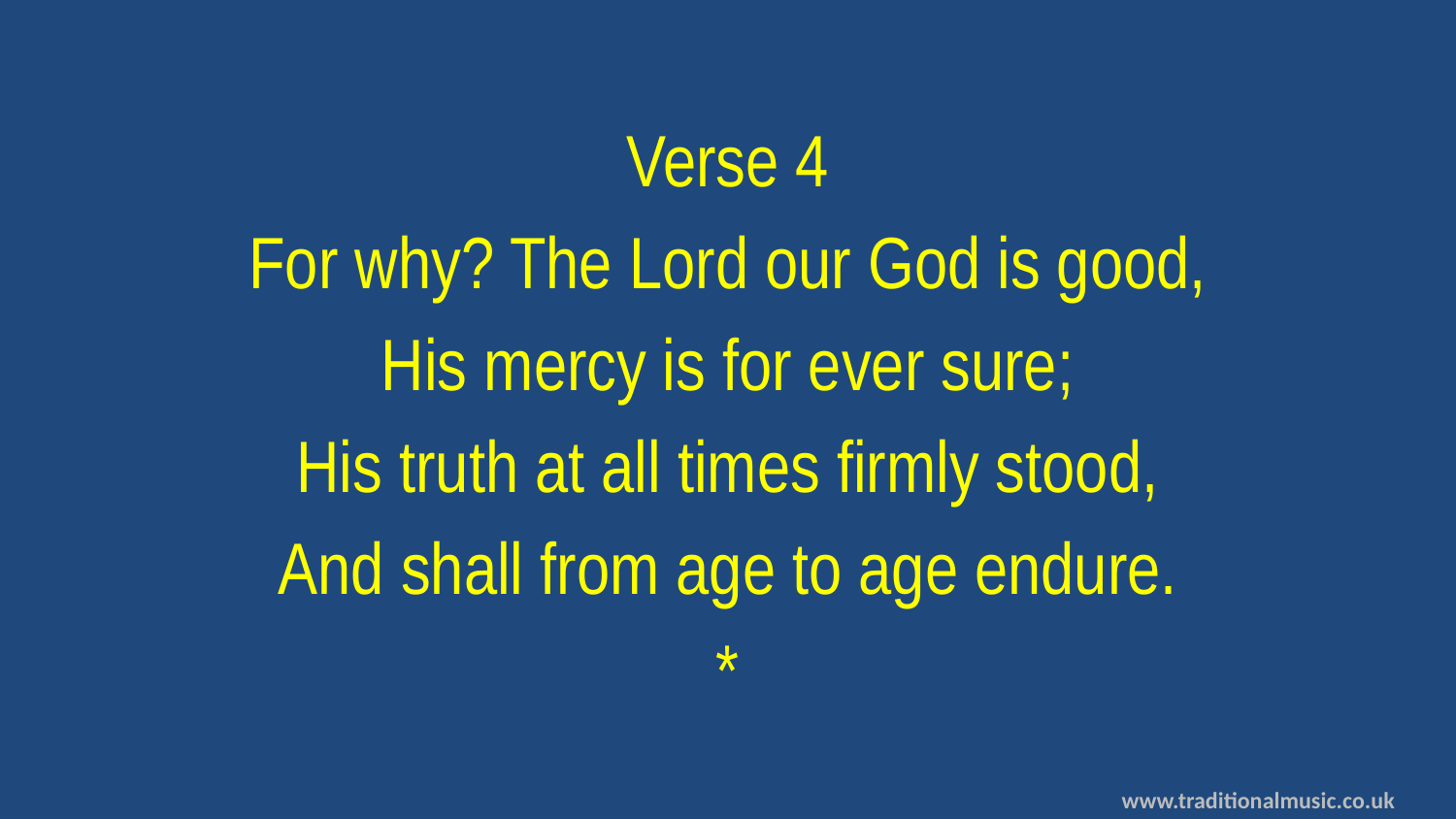

Verse 4
For why? The Lord our God is good,
His mercy is for ever sure;
His truth at all times firmly stood,
And shall from age to age endure.
*